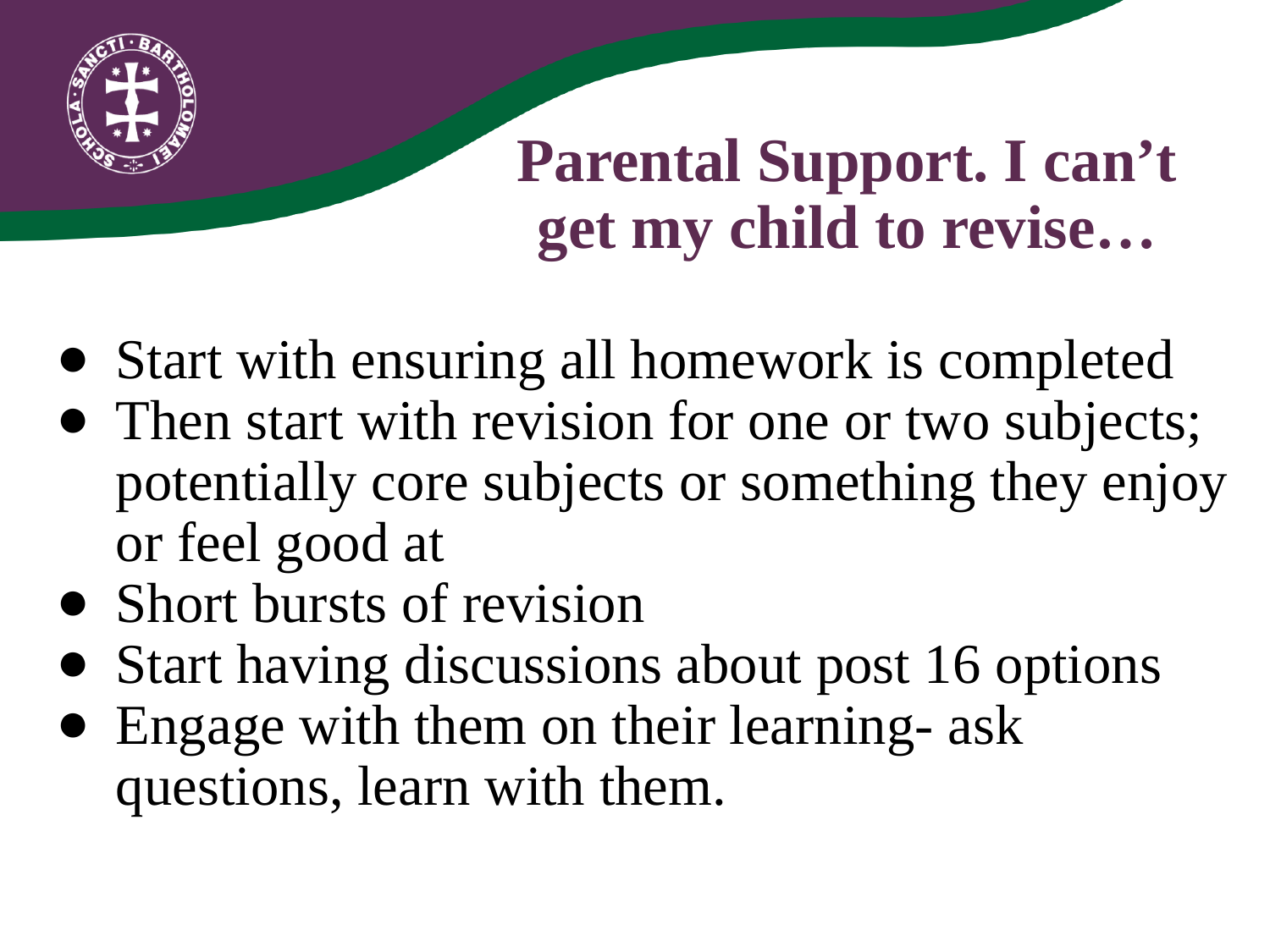

Parental Support. I can’t get my child to revise…

Start with ensuring all homework is completed
Then start with revision for one or two subjects; potentially core subjects or something they enjoy or feel good at
Short bursts of revision
Start having discussions about post 16 options
Engage with them on their learning- ask questions, learn with them.